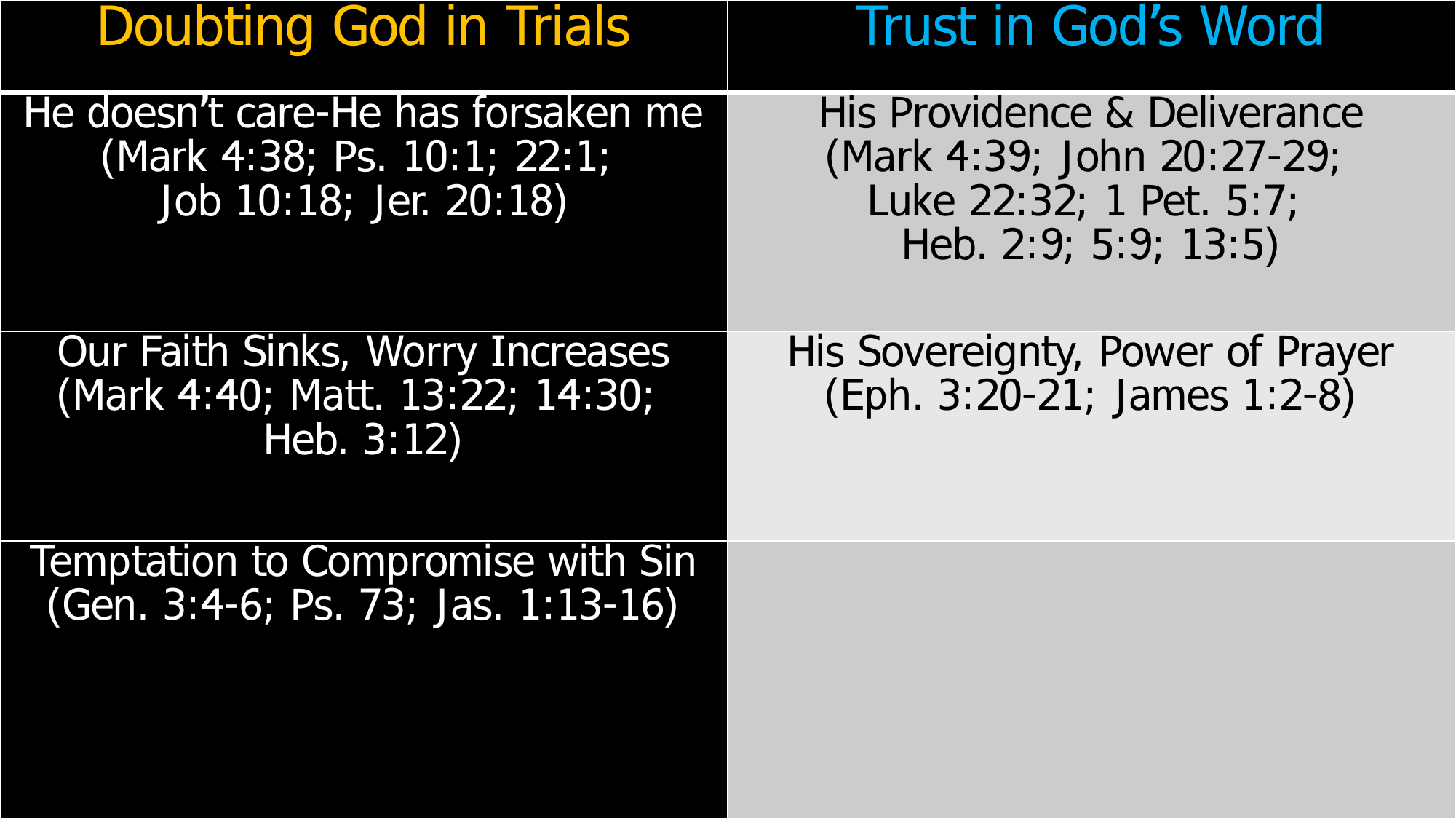

| Doubting God in Trials | Trust in God’s Word |
| --- | --- |
| He doesn’t care-He has forsaken me (Mark 4:38; Ps. 10:1; 22:1; Job 10:18; Jer. 20:18) | His Providence & Deliverance (Mark 4:39; John 20:27-29; Luke 22:32; 1 Pet. 5:7; Heb. 2:9; 5:9; 13:5) |
| Our Faith Sinks, Worry Increases (Mark 4:40; Matt. 13:22; 14:30; Heb. 3:12) | His Sovereignty, Power of Prayer (Eph. 3:20-21; James 1:2-8) |
| Temptation to Compromise with Sin (Gen. 3:4-6; Ps. 73; Jas. 1:13-16) |  |